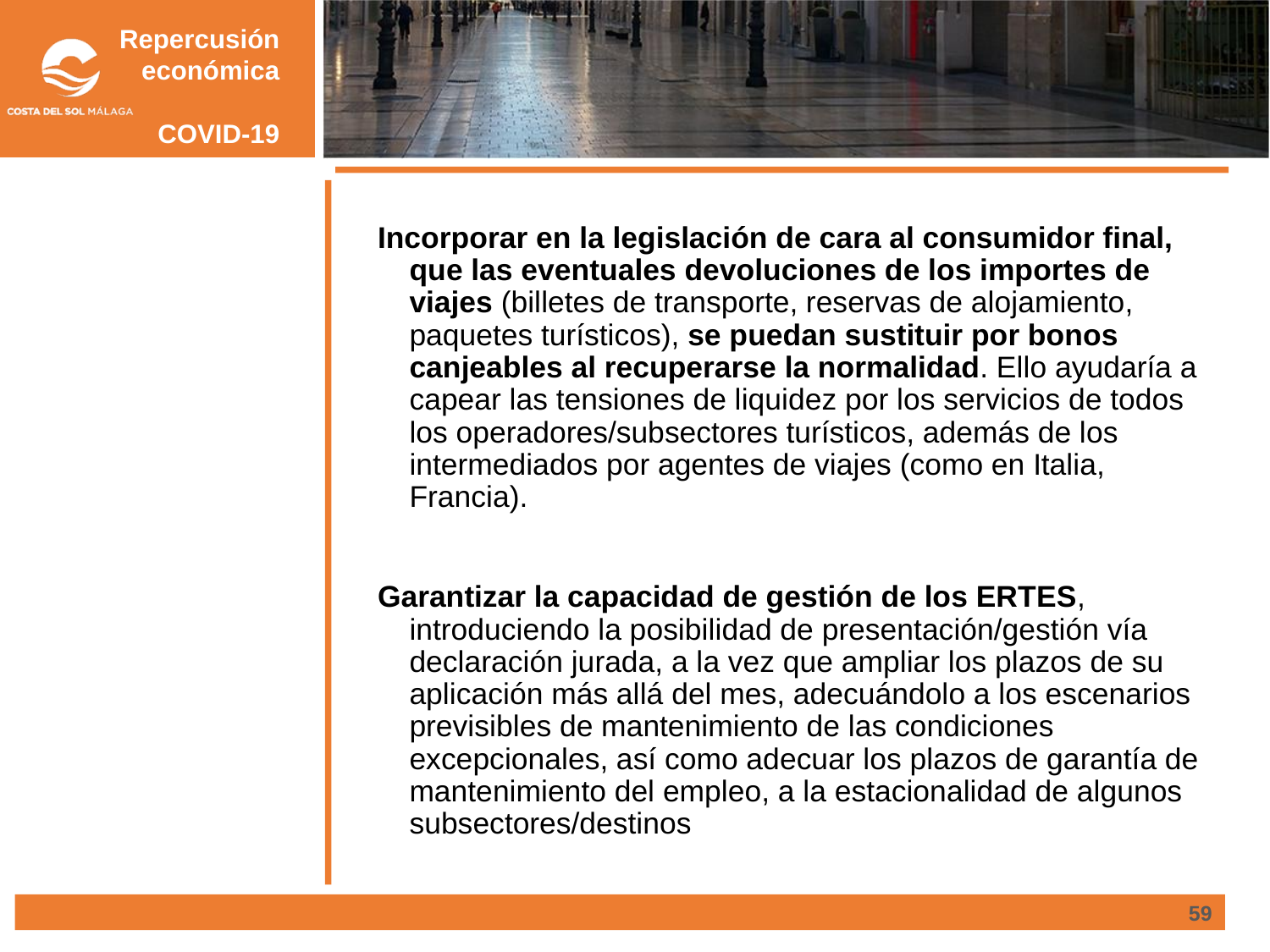

Incorporar en la legislación de cara al consumidor final, que las eventuales devoluciones de los importes de viajes (billetes de transporte, reservas de alojamiento, paquetes turísticos), se puedan sustituir por bonos canjeables al recuperarse la normalidad. Ello ayudaría a capear las tensiones de liquidez por los servicios de todos los operadores/subsectores turísticos, además de los intermediados por agentes de viajes (como en Italia, Francia).

Garantizar la capacidad de gestión de los ERTES, introduciendo la posibilidad de presentación/gestión vía  declaración jurada, a la vez que ampliar los plazos de su aplicación más allá del mes, adecuándolo a los escenarios previsibles de mantenimiento de las condiciones excepcionales, así como adecuar los plazos de garantía de mantenimiento del empleo, a la estacionalidad de algunos subsectores/destinos